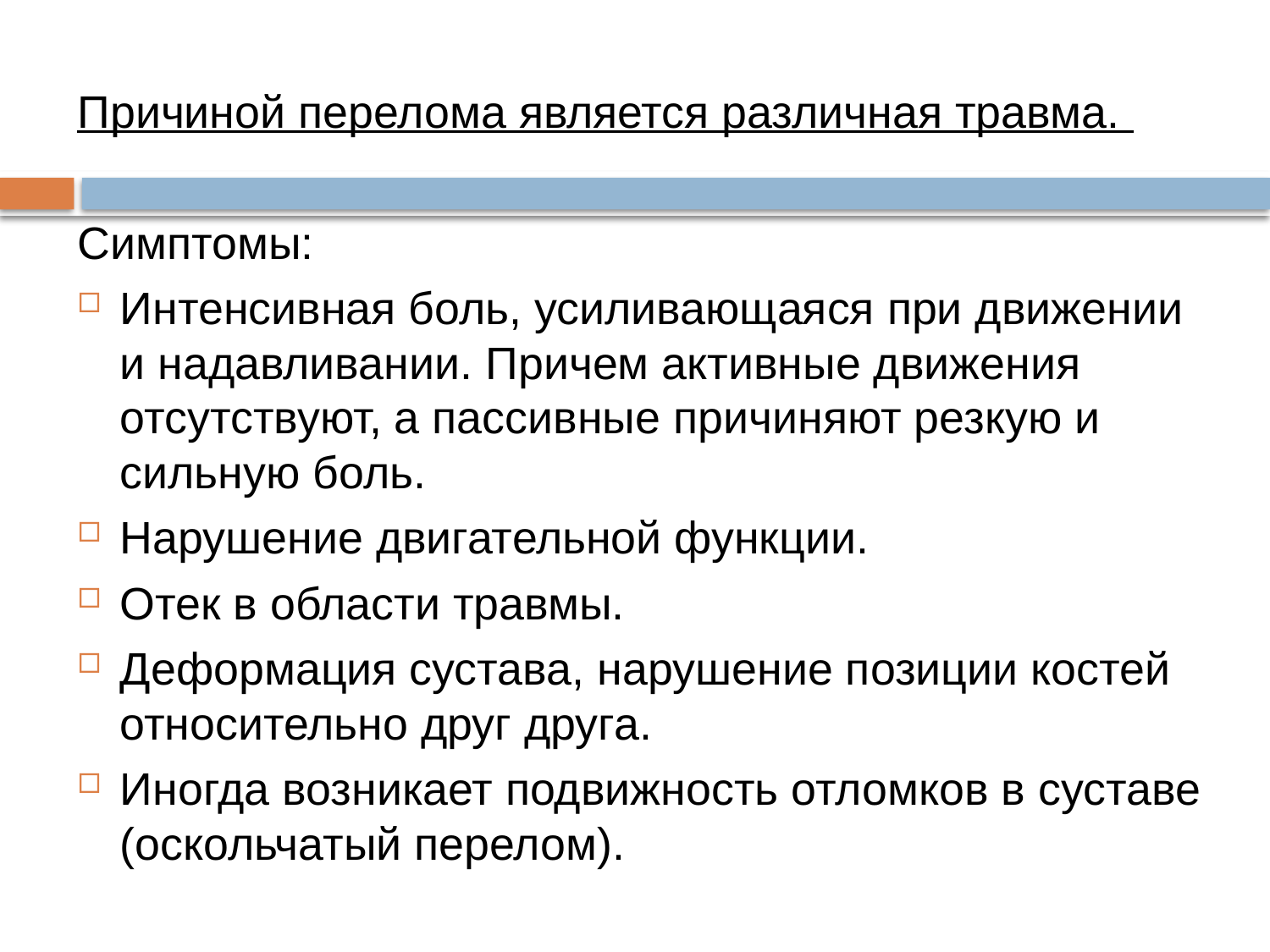

Причиной перелома является различная травма.

Симптомы:
Интенсивная боль, усиливающаяся при движении и надавливании. Причем активные движения отсутствуют, а пассивные причиняют резкую и сильную боль.
Нарушение двигательной функции.
Отек в области травмы.
Деформация сустава, нарушение позиции костей относительно друг друга.
Иногда возникает подвижность отломков в суставе (оскольчатый перелом).